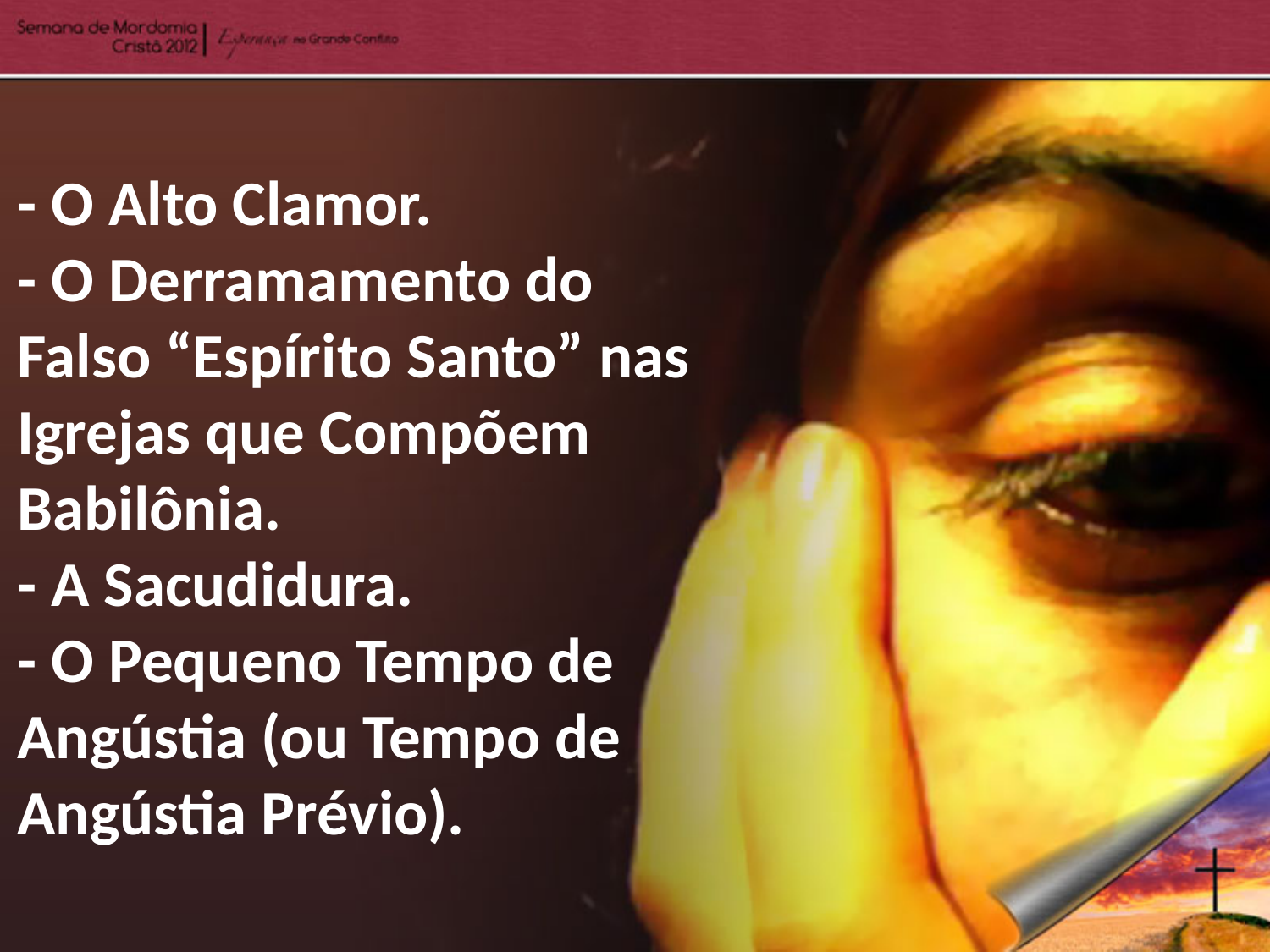

- O Alto Clamor.
- O Derramamento do Falso “Espírito Santo” nas Igrejas que Compõem Babilônia.
- A Sacudidura.
- O Pequeno Tempo de Angústia (ou Tempo de Angústia Prévio).